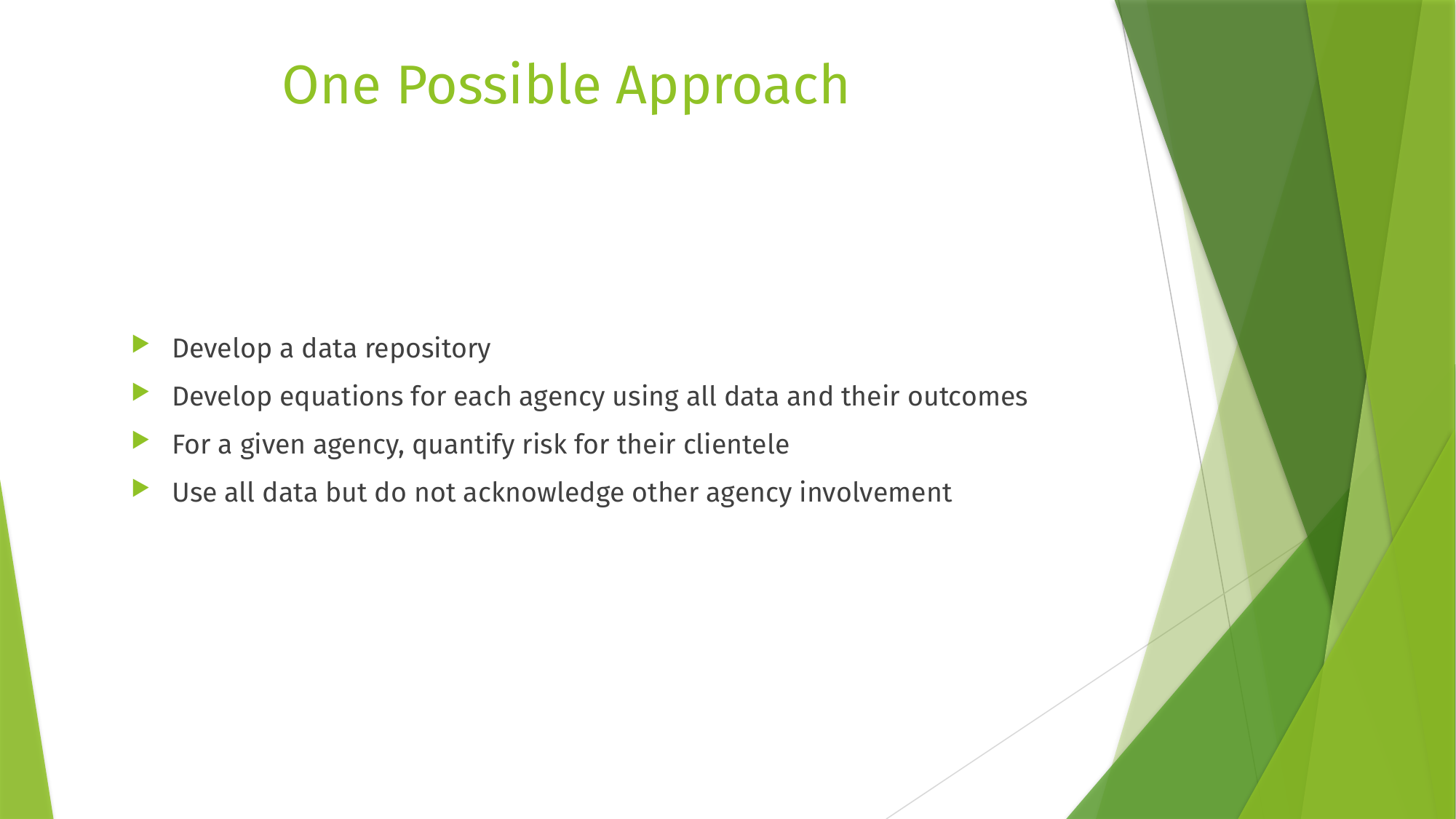

# One Possible Approach
Develop a data repository
Develop equations for each agency using all data and their outcomes
For a given agency, quantify risk for their clientele
Use all data but do not acknowledge other agency involvement